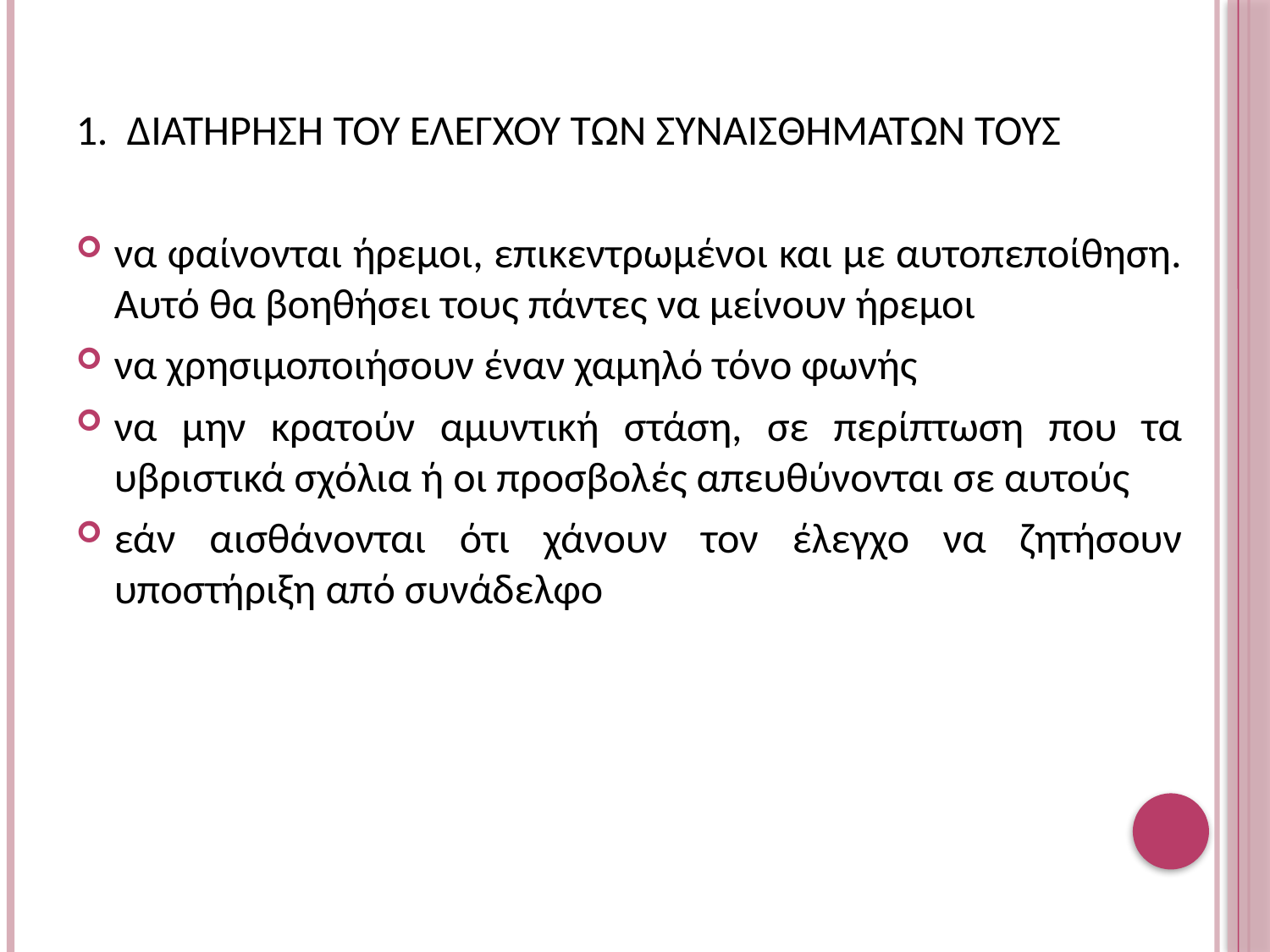

1.  ΔΙΑΤΗΡΗΣΗ ΤΟΥ ΕΛΕΓΧΟΥ ΤΩΝ ΣΥΝΑΙΣΘΗΜΑΤΩΝ ΤΟΥΣ

να φαίνονται ήρεμοι, επικεντρωμένοι και με αυτοπεποίθηση. Αυτό θα βοηθήσει τους πάντες να μείνουν ήρεμοι
να χρησιμοποιήσουν έναν χαμηλό τόνο φωνής
να μην κρατούν αμυντική στάση, σε περίπτωση που τα υβριστικά σχόλια ή οι προσβολές απευθύνονται σε αυτούς
εάν αισθάνονται ότι χάνουν τον έλεγχο να ζητήσουν υποστήριξη από συνάδελφο